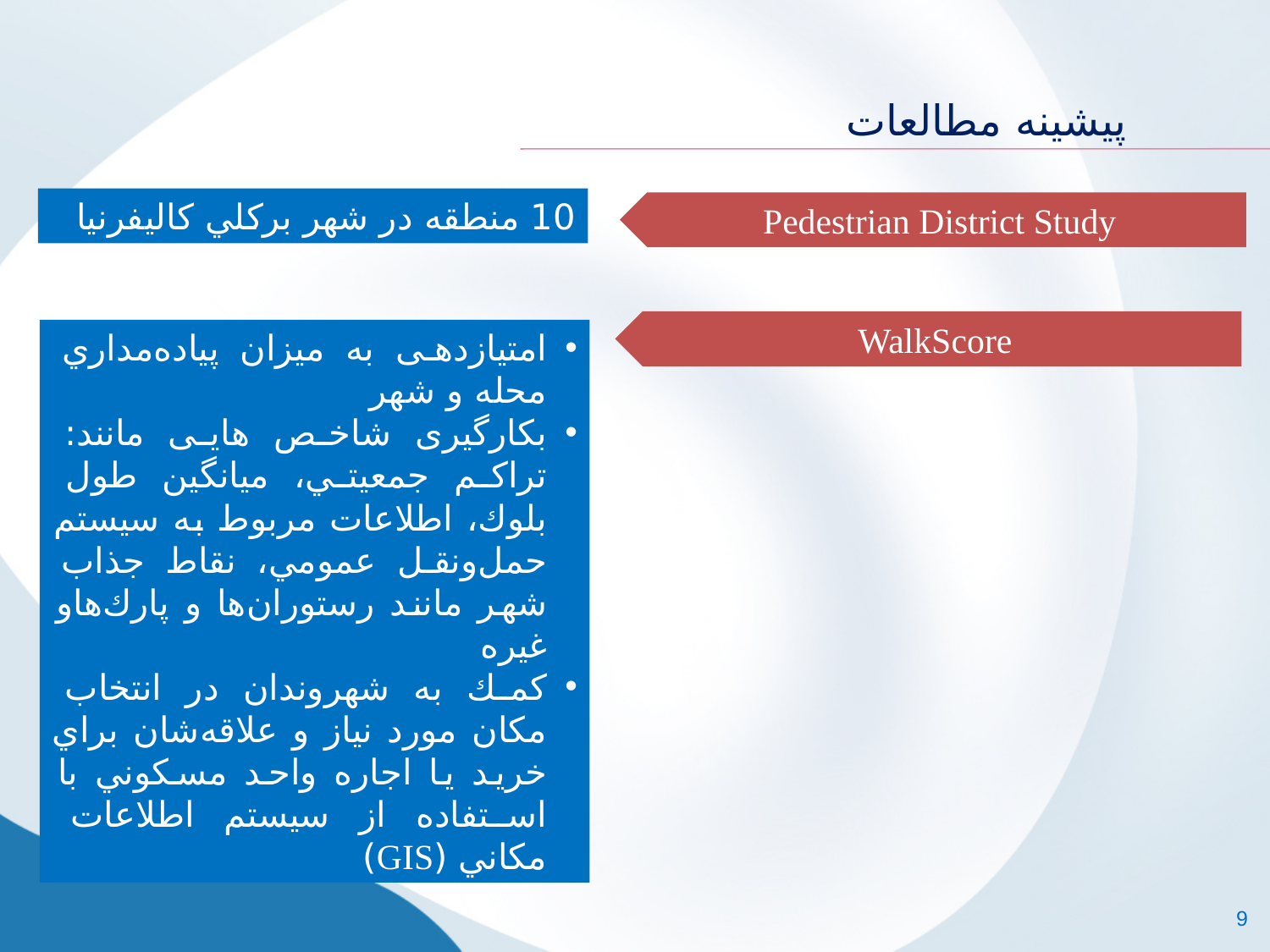

پيشينه مطالعات
10 منطقه در شهر بركلي كاليفرنيا
Pedestrian District Study
WalkScore
امتیازدهی به ميزان پياده‌مداري محله و شهر
بکارگیری شاخص هایی مانند: تراكم جمعيتي، ميانگين طول بلوك، اطلاعات مربوط به سيستم حمل‌و‌نقل عمومي، نقاط جذاب شهر مانند رستوران‌ها و پارك‌هاو غيره
كمك به شهروندان در انتخاب مكان مورد نياز و علاقه‌شان براي خريد يا اجاره واحد مسكوني با استفاده از سيستم اطلاعات مكاني (GIS)
9